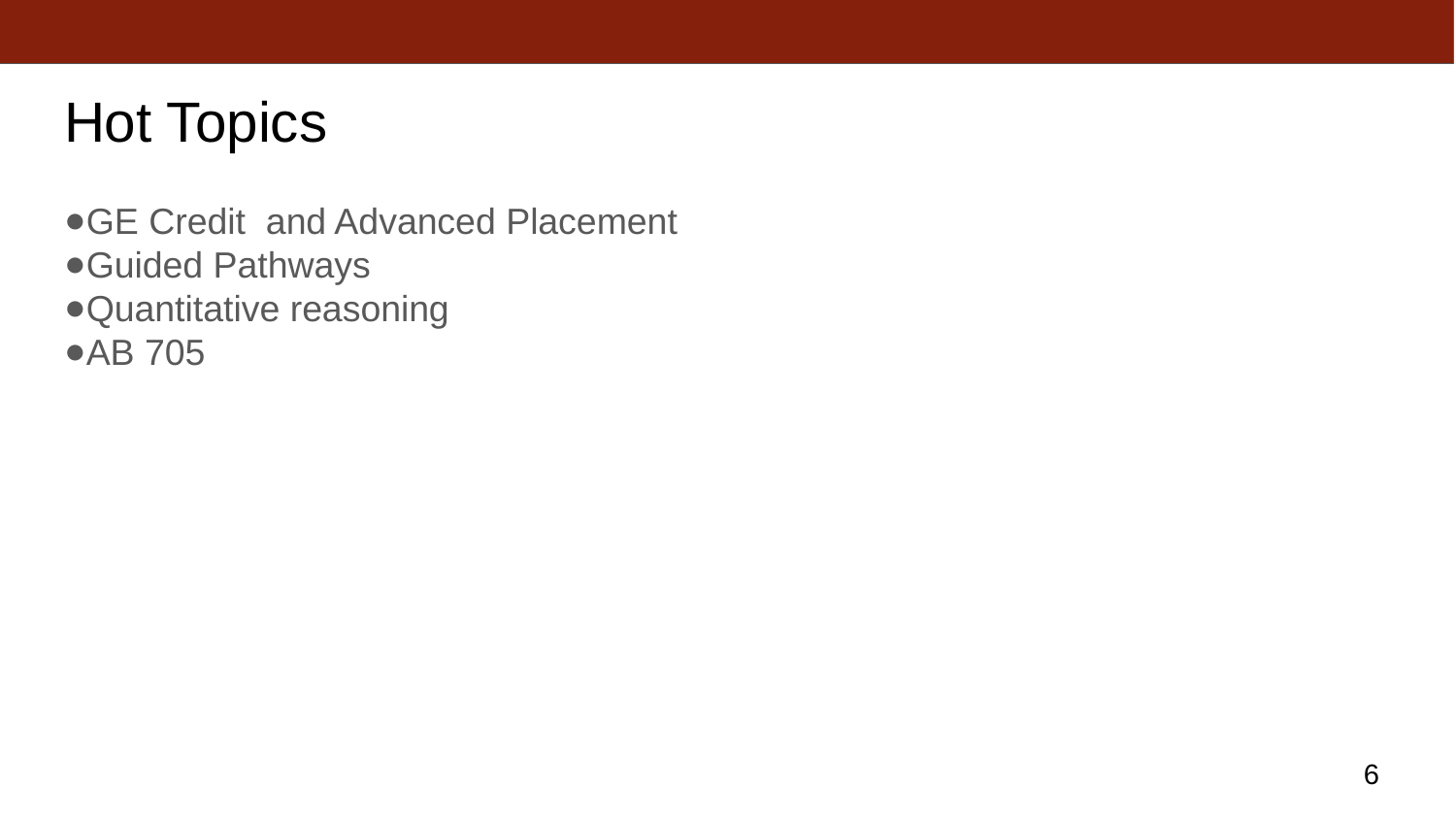

# Hot Topics
GE Credit  and Advanced Placement
Guided Pathways
Quantitative reasoning
AB 705
6